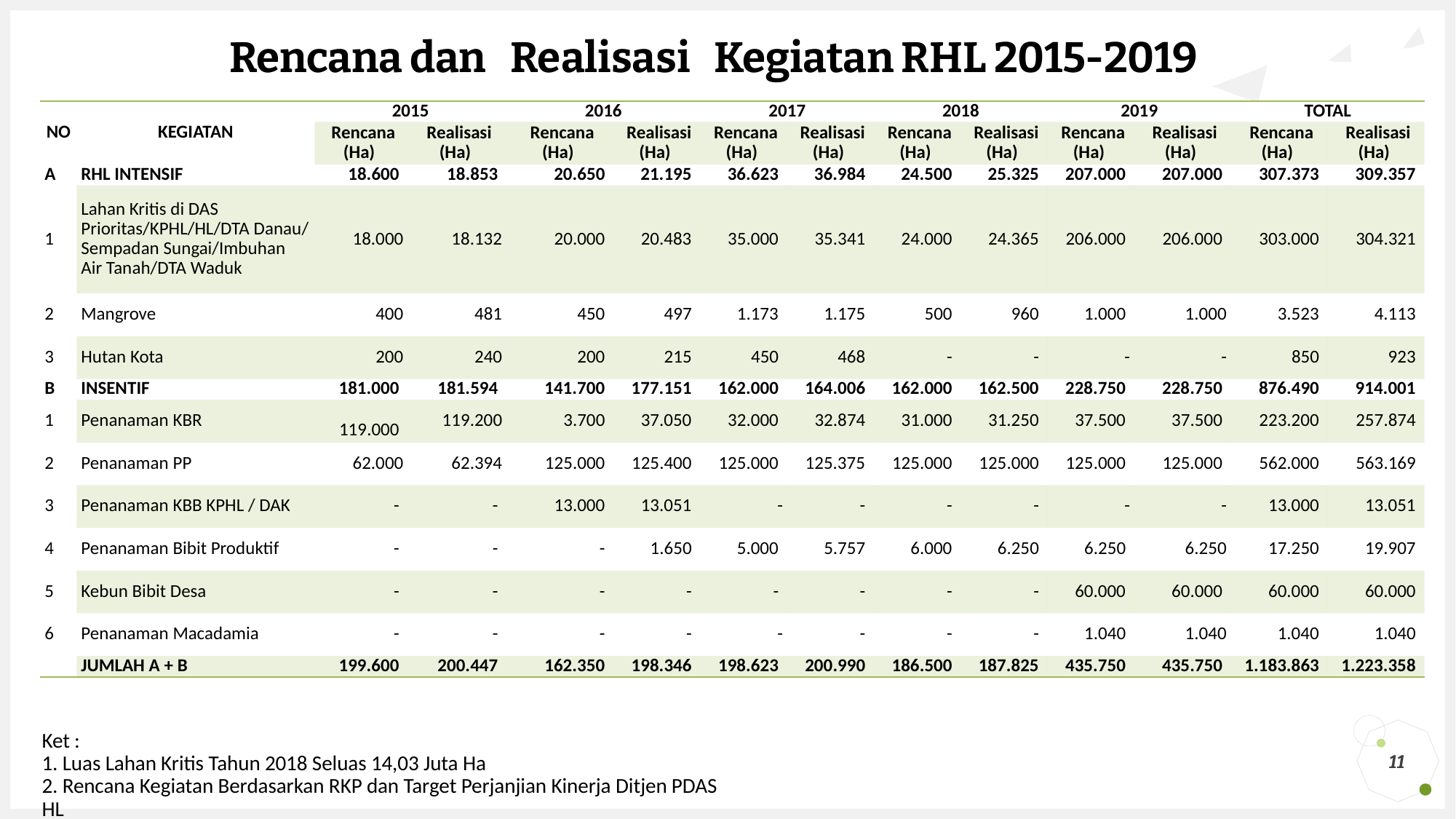

Rencana dan
Realisasi
Kegiatan RHL 2015-2019

| NO | KEGIATAN | 2015 |  | 2016 |  | 2017 |  | 2018 |  | 2019 |  | TOTAL |  |
| --- | --- | --- | --- | --- | --- | --- | --- | --- | --- | --- | --- | --- | --- |
|  |  | Rencana (Ha) | Realisasi (Ha) | Rencana (Ha) | Realisasi (Ha) | Rencana (Ha) | Realisasi (Ha) | Rencana (Ha) | Realisasi (Ha) | Rencana (Ha) | Realisasi (Ha) | Rencana (Ha) | Realisasi (Ha) |
| A | RHL INTENSIF | 18.600 | 18.853 | 20.650 | 21.195 | 36.623 | 36.984 | 24.500 | 25.325 | 207.000 | 207.000 | 307.373 | 309.357 |
| 1 | Lahan Kritis di DAS Prioritas/KPHL/HL/DTA Danau/ Sempadan Sungai/Imbuhan Air Tanah/DTA Waduk | 18.000 | 18.132 | 20.000 | 20.483 | 35.000 | 35.341 | 24.000 | 24.365 | 206.000 | 206.000 | 303.000 | 304.321 |
| 2 | Mangrove | 400 | 481 | 450 | 497 | 1.173 | 1.175 | 500 | 960 | 1.000 | 1.000 | 3.523 | 4.113 |
| 3 | Hutan Kota | 200 | 240 | 200 | 215 | 450 | 468 | - | - | - | - | 850 | 923 |
| B | INSENTIF | 181.000 | 181.594 | 141.700 | 177.151 | 162.000 | 164.006 | 162.000 | 162.500 | 228.750 | 228.750 | 876.490 | 914.001 |
| 1 | Penanaman KBR | 119.000 | 119.200 | 3.700 | 37.050 | 32.000 | 32.874 | 31.000 | 31.250 | 37.500 | 37.500 | 223.200 | 257.874 |
| 2 | Penanaman PP | 62.000 | 62.394 | 125.000 | 125.400 | 125.000 | 125.375 | 125.000 | 125.000 | 125.000 | 125.000 | 562.000 | 563.169 |
| 3 | Penanaman KBB KPHL / DAK | - | - | 13.000 | 13.051 | - | - | - | - | - | - | 13.000 | 13.051 |
| 4 | Penanaman Bibit Produktif | - | - | - | 1.650 | 5.000 | 5.757 | 6.000 | 6.250 | 6.250 | 6.250 | 17.250 | 19.907 |
| 5 | Kebun Bibit Desa | - | - | - | - | - | - | - | - | 60.000 | 60.000 | 60.000 | 60.000 |
| 6 | Penanaman Macadamia | - | - | - | - | - | - | - | - | 1.040 | 1.040 | 1.040 | 1.040 |
|  | JUMLAH A + B | 199.600 | 200.447 | 162.350 | 198.346 | 198.623 | 200.990 | 186.500 | 187.825 | 435.750 | 435.750 | 1.183.863 | 1.223.358 |

Ket :
1. Luas Lahan Kritis Tahun 2018 Seluas 14,03 Juta Ha
2. Rencana Kegiatan Berdasarkan RKP dan Target Perjanjian Kinerja Ditjen PDAS HL

Your Logo or Name Here

11